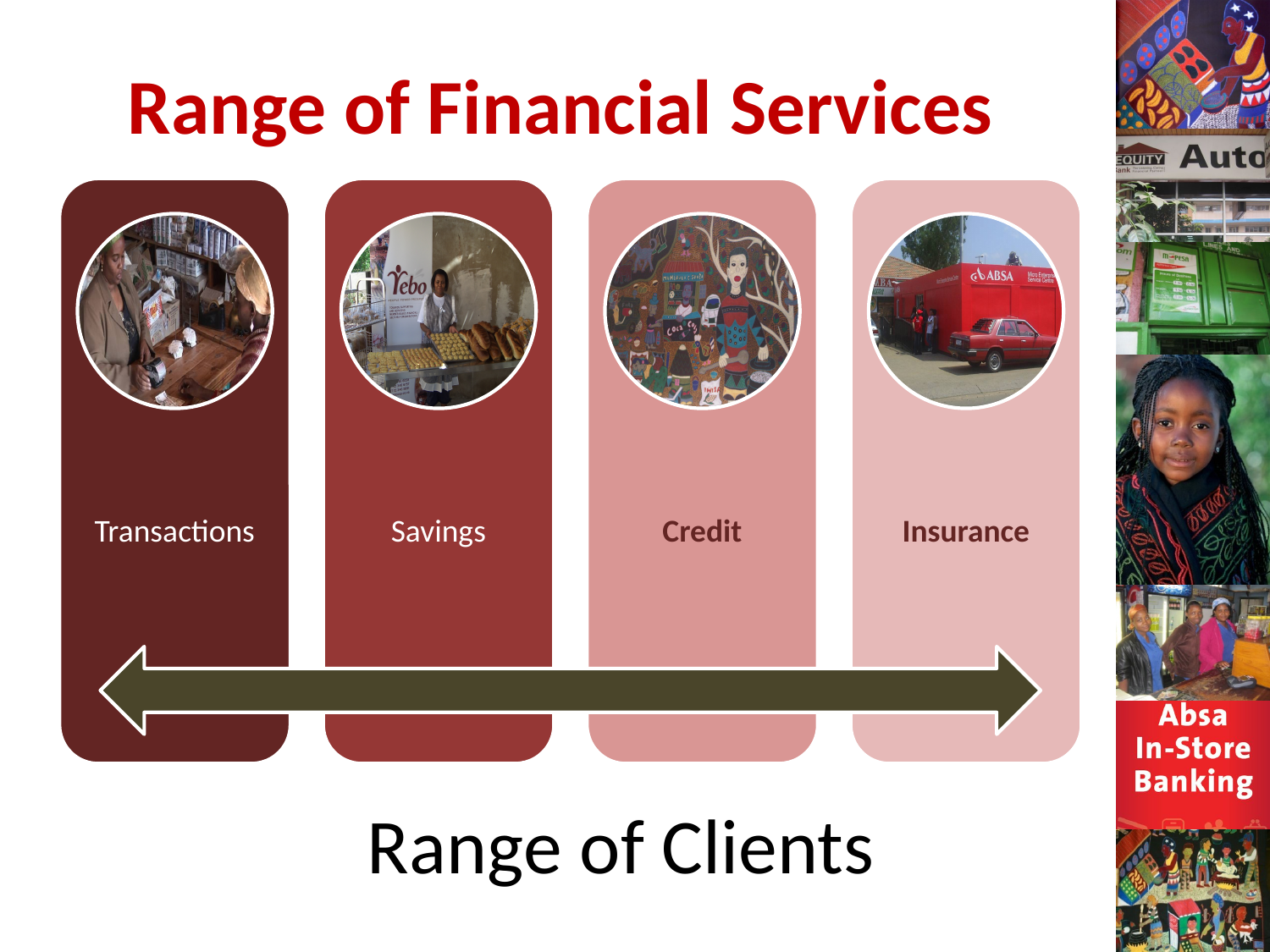

# Range of Financial Services
Transactions
Savings
Credit
Insurance
Range of Clients